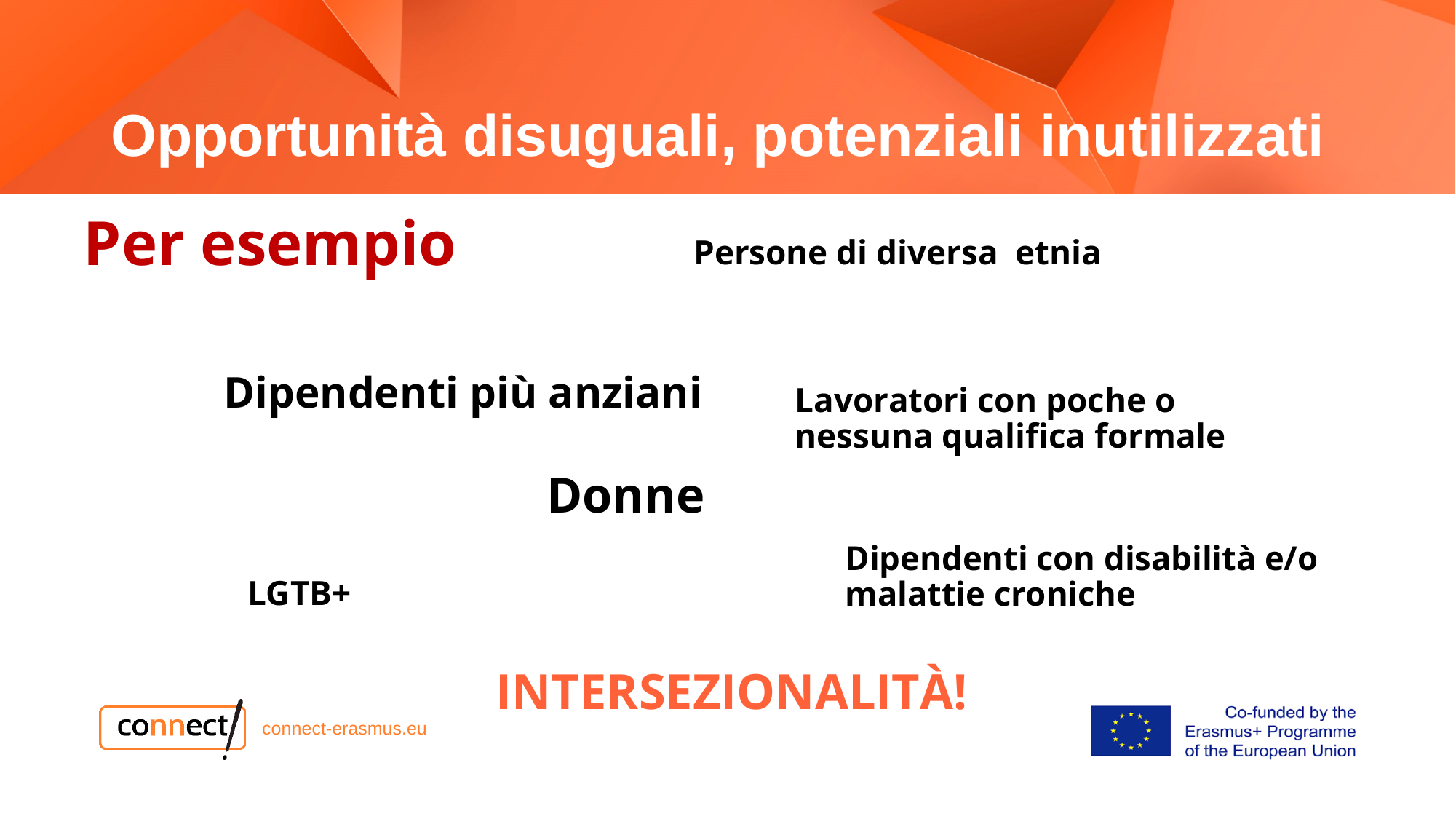

# Opportunità disuguali, potenziali inutilizzati
Per esempio

Persone di diversa  etnia

Dipendenti più anziani

Lavoratori con poche o nessuna qualifica formale

Donne

Dipendenti con disabilità e/o malattie croniche

LGTB+

INTERSEZIONALITÀ!

connect-erasmus.eu